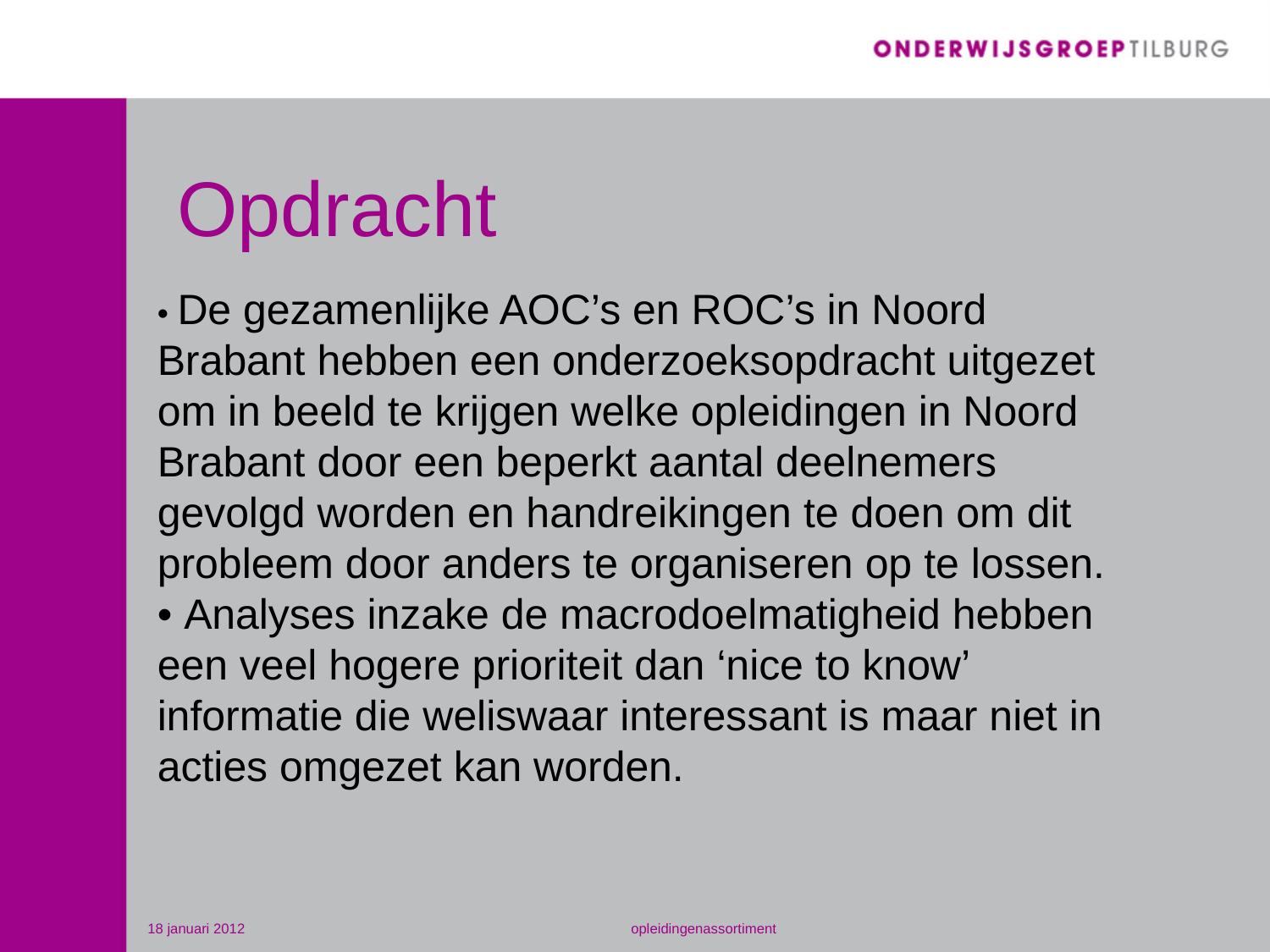

# Opdracht
• De gezamenlijke AOC’s en ROC’s in Noord Brabant hebben een onderzoeksopdracht uitgezet om in beeld te krijgen welke opleidingen in Noord Brabant door een beperkt aantal deelnemers gevolgd worden en handreikingen te doen om dit probleem door anders te organiseren op te lossen.
• Analyses inzake de macrodoelmatigheid hebben een veel hogere prioriteit dan ‘nice to know’ informatie die weliswaar interessant is maar niet in acties omgezet kan worden.
18 januari 2012
opleidingenassortiment